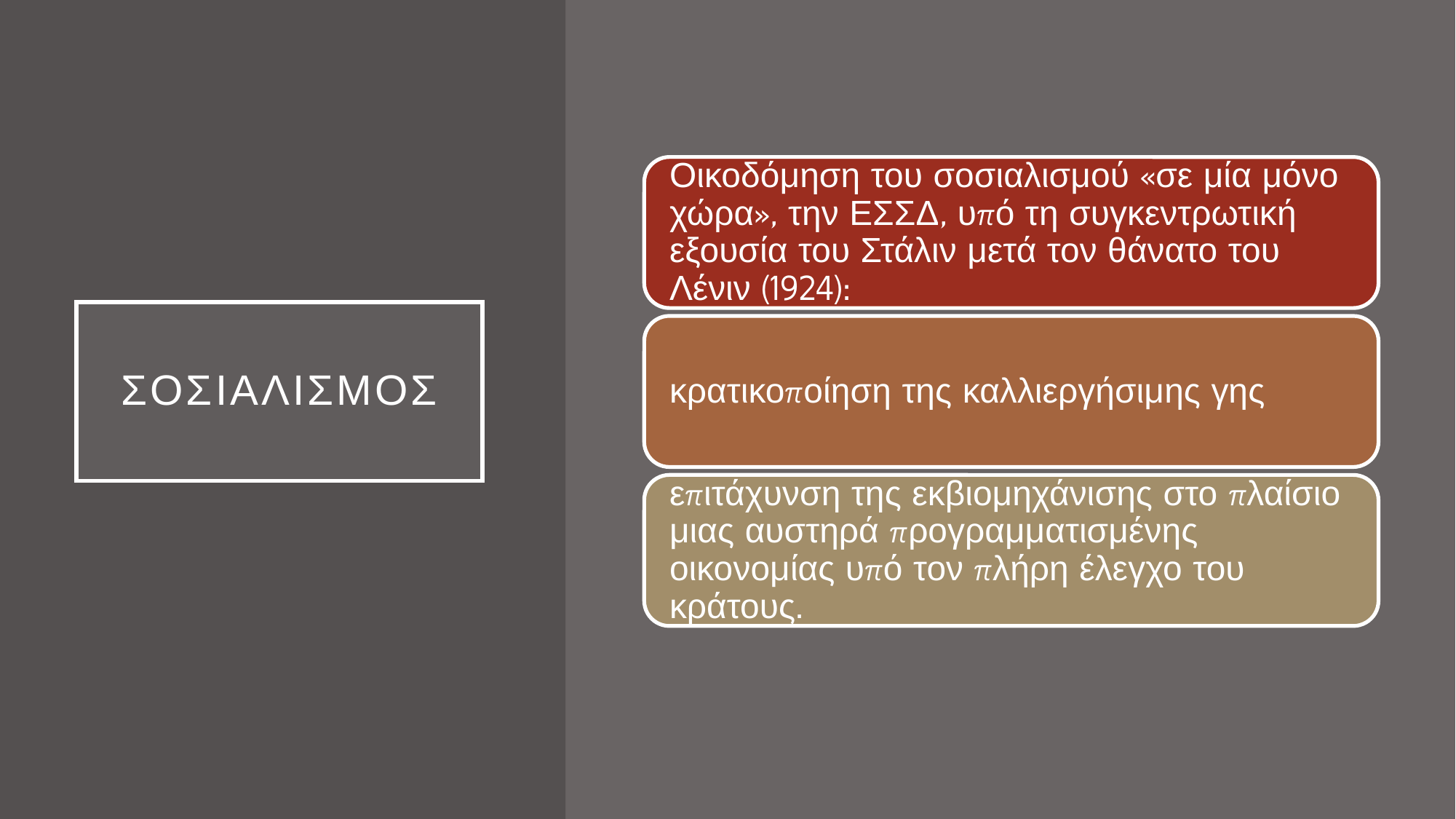

Οικοδόμηση του σοσιαλισμού «σε μία μόνο χώρα», την ΕΣΣΔ, υπό τη συγκεντρωτική εξουσία του Στάλιν μετά τον θάνατο του Λένιν (1924):
κρατικοποίηση της καλλιεργήσιμης γης
επιτάχυνση της εκβιομηχάνισης στο πλαίσιο μιας αυστηρά προγραμματισμένης οικονομίας υπό τον πλήρη έλεγχο του κράτους.
# σοσιαλισμοσ